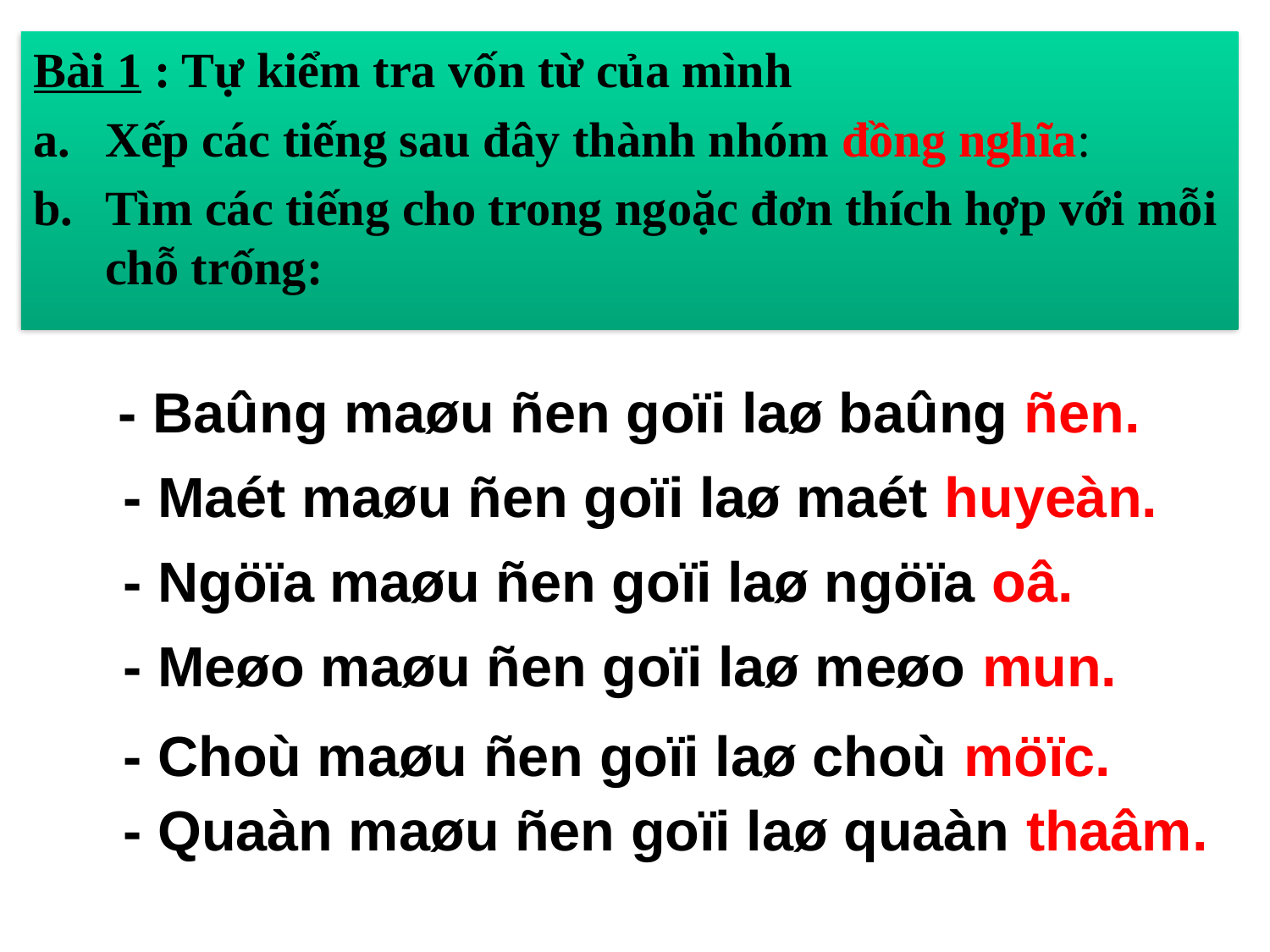

Bài 1 : Tự kiểm tra vốn từ của mình
Xếp các tiếng sau đây thành nhóm đồng nghĩa:
Tìm các tiếng cho trong ngoặc đơn thích hợp với mỗi chỗ trống:
- Baûng maøu ñen goïi laø baûng ñen.
 - Maét maøu ñen goïi laø maét huyeàn.
 - Ngöïa maøu ñen goïi laø ngöïa oâ.
 - Meøo maøu ñen goïi laø meøo mun.
 - Choù maøu ñen goïi laø choù möïc.
 - Quaàn maøu ñen goïi laø quaàn thaâm.